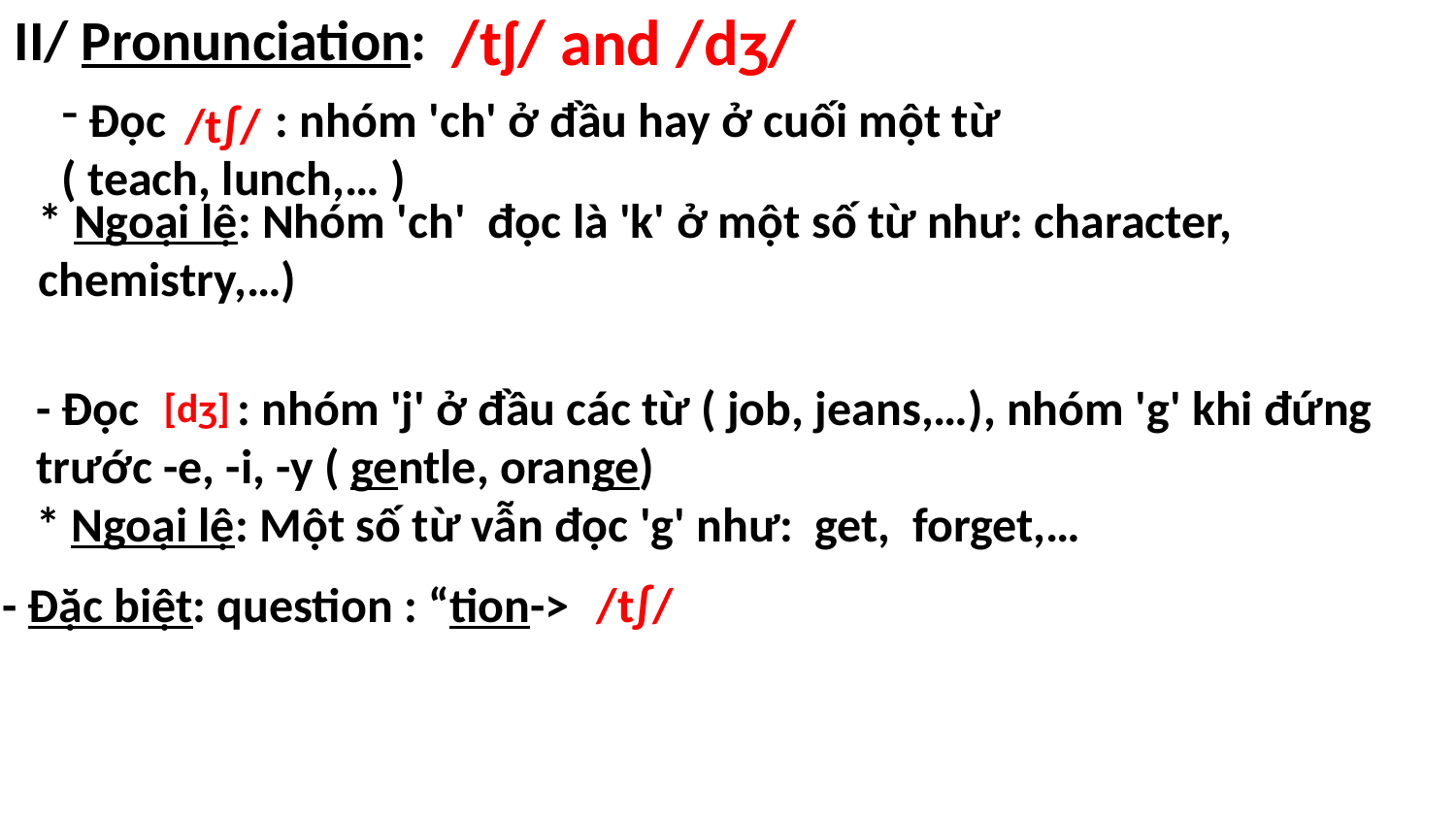

/tʃ/ and /dʒ/
II/ Pronunciation:
 Đọc          : nhóm 'ch' ở đầu hay ở cuối một từ
( teach, lunch,… )
 /t∫/
* Ngoại lệ: Nhóm 'ch'  đọc là 'k' ở một số từ như: character, chemistry,…)
- Đọc         : nhóm 'j' ở đầu các từ ( job, jeans,…), nhóm 'g' khi đứng trước -e, -i, -y ( gentle, orange)
* Ngoại lệ: Một số từ vẫn đọc 'g' như:  get,  forget,…
 [dʒ]
 /t∫/
- Đặc biệt: question : “tion->